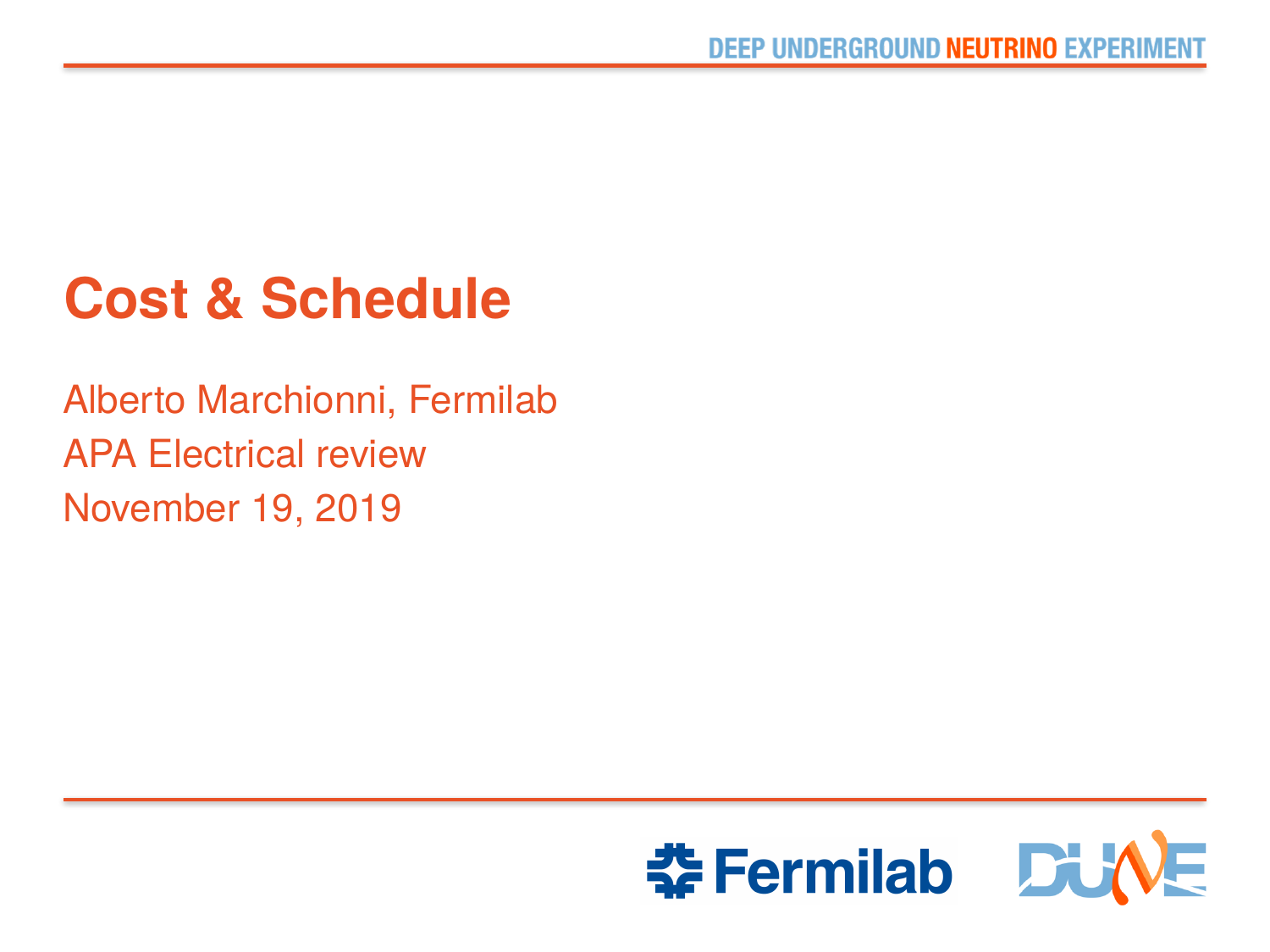

# Cost & Schedule
Alberto Marchionni, Fermilab
APA Electrical review
November 19, 2019